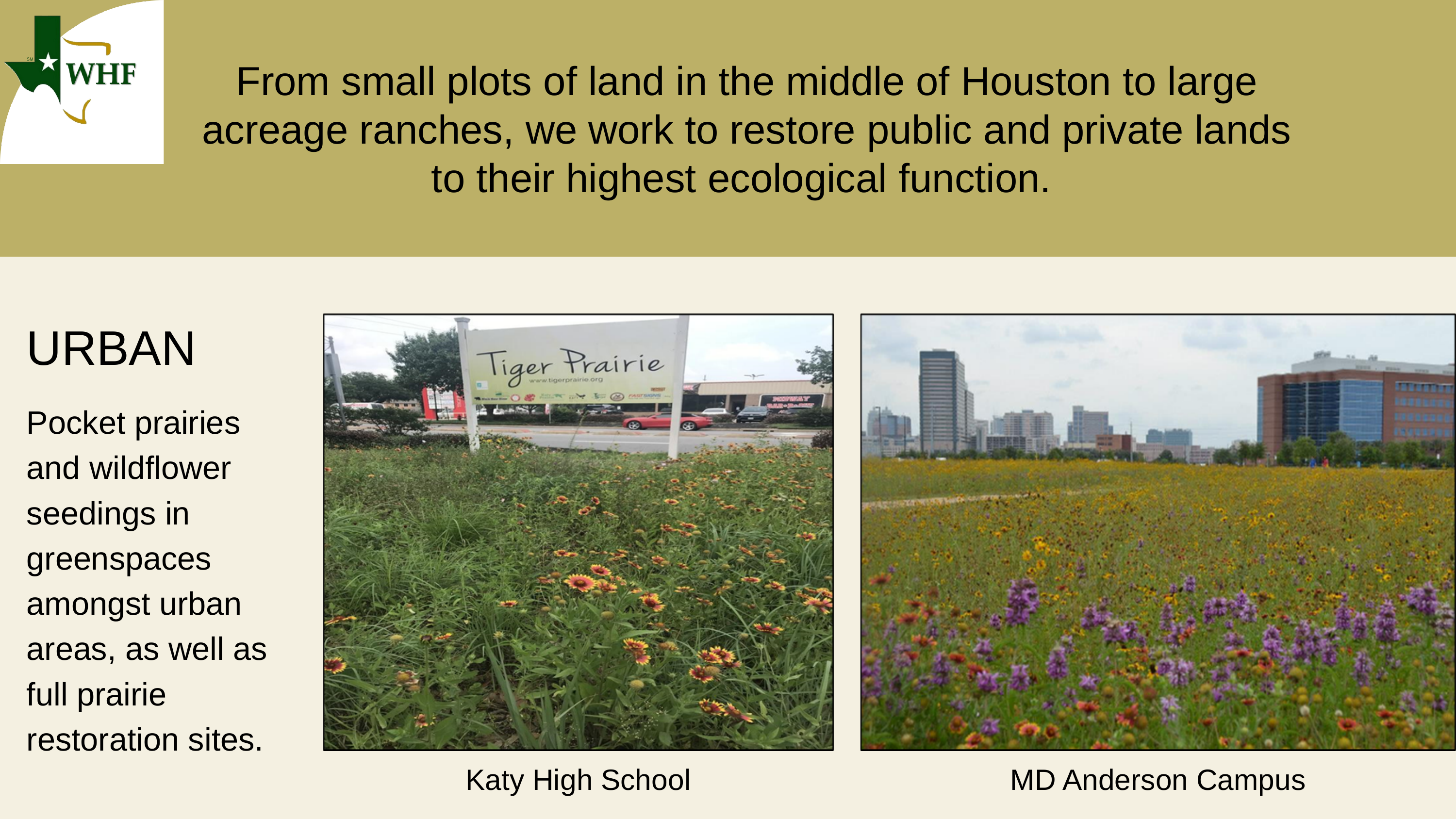

From small plots of land in the middle of Houston to large acreage ranches, we work to restore public and private lands to their highest ecological function.
URBAN

Pocket prairies and wildflower seedings in greenspaces amongst urban areas, as well as full prairie restoration sites.
Katy High School
MD Anderson Campus